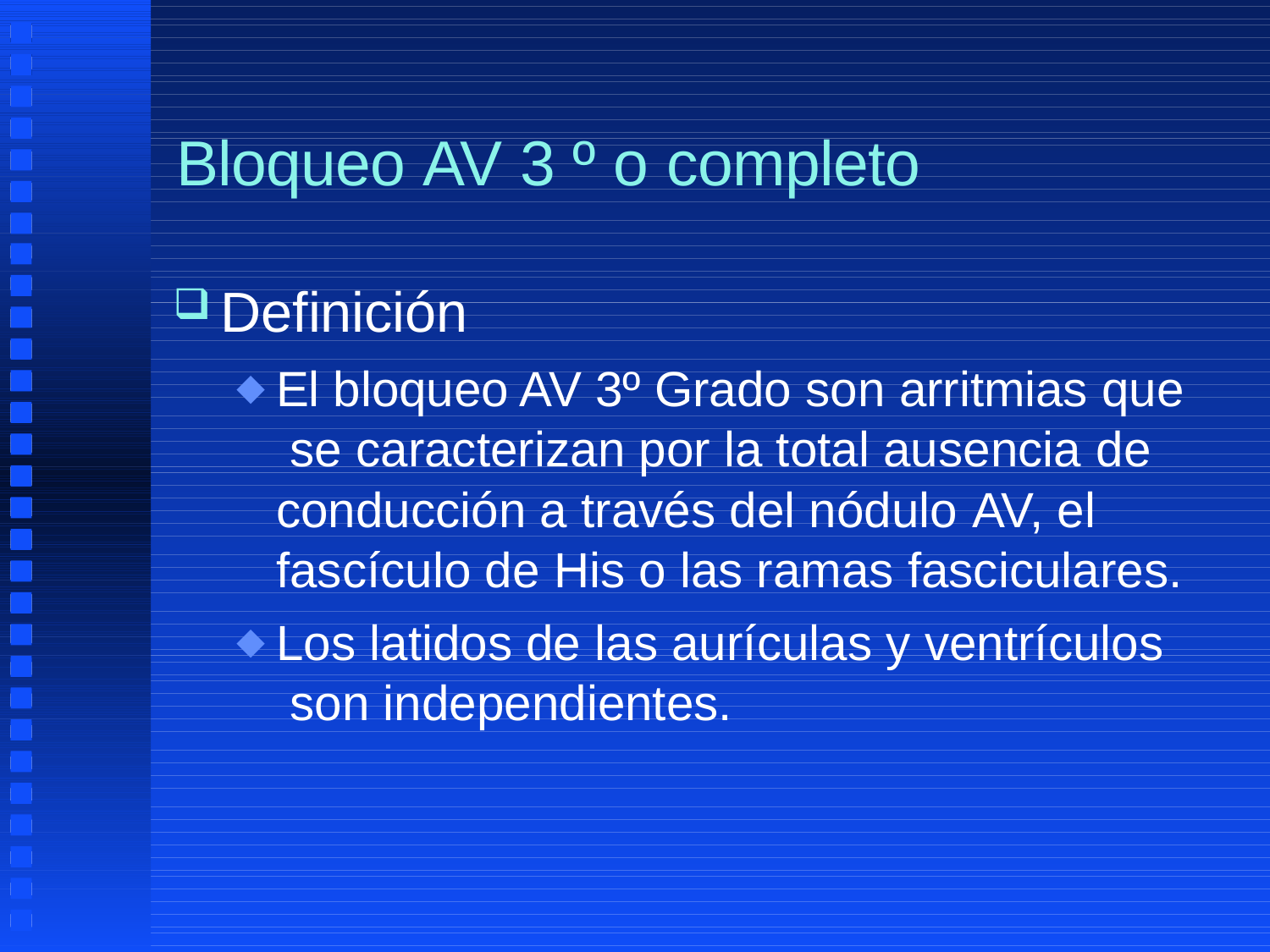

# Bloqueo AV 3 º o completo
Definición
El bloqueo AV 3º Grado son arritmias que  se caracterizan por la total ausencia de  conducción a través del nódulo AV, el  fascículo de His o las ramas fasciculares.
Los latidos de las aurículas y ventrículos  son independientes.